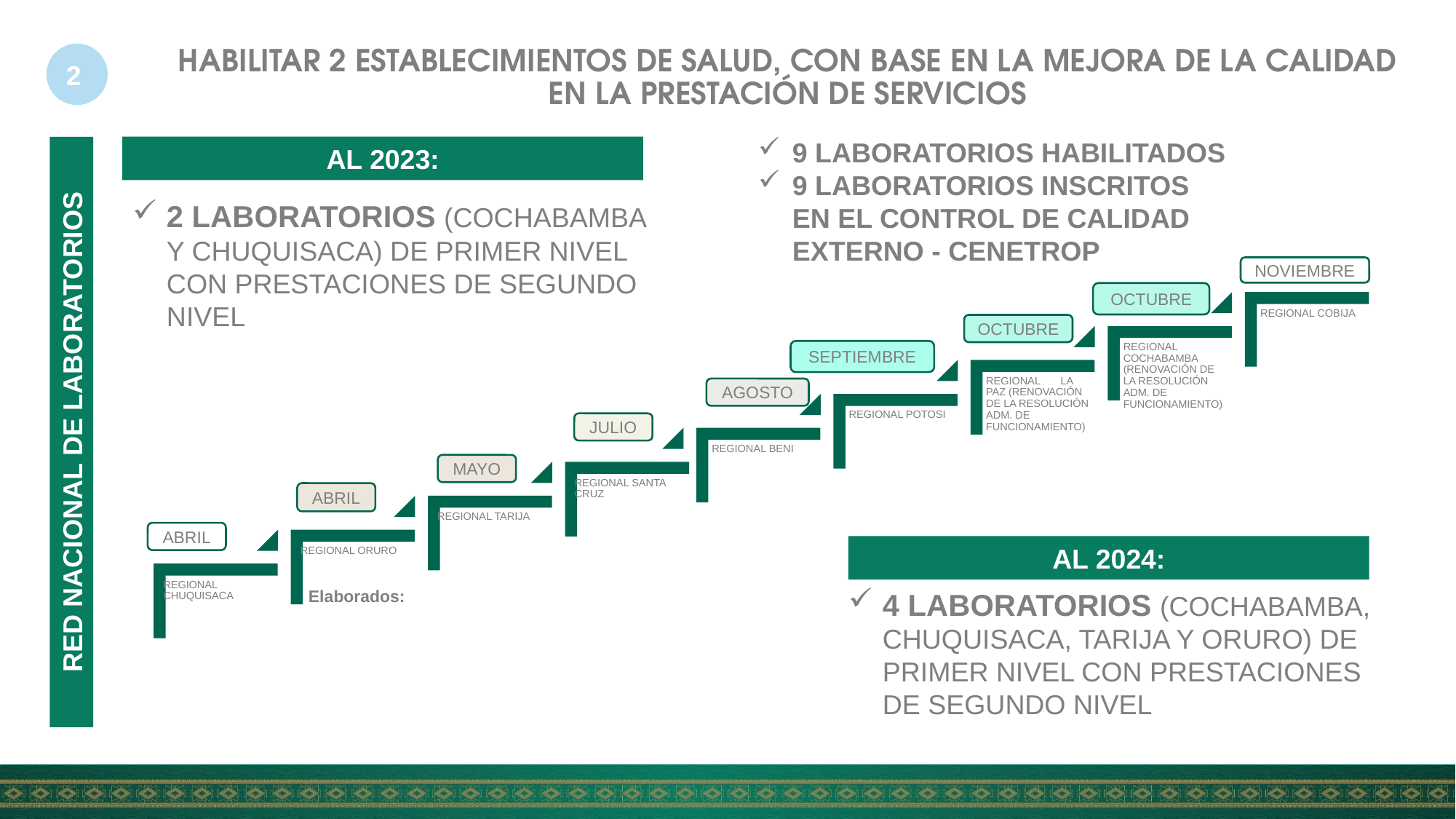

HABILITAR 2 ESTABLECIMIENTOS DE SALUD, CON BASE EN LA MEJORA DE LA CALIDAD EN LA PRESTACIÓN DE SERVICIOS
2
9 LABORATORIOS HABILITADOS
9 LABORATORIOS INSCRITOS EN EL CONTROL DE CALIDAD EXTERNO - CENETROP
AL 2023:
2 LABORATORIOS (COCHABAMBA Y CHUQUISACA) DE PRIMER NIVEL CON PRESTACIONES DE SEGUNDO NIVEL
REGIONAL CHUQUISACA
REGIONAL ORURO
REGIONAL TARIJA
REGIONAL SANTA CRUZ
REGIONAL BENI
REGIONAL POTOSI
REGIONAL       LA PAZ (RENOVACIÓN DE LA RESOLUCIÓN ADM. DE FUNCIONAMIENTO)
REGIONAL COCHABAMBA (RENOVACIÓN DE LA RESOLUCIÓN ADM. DE FUNCIONAMIENTO)
REGIONAL COBIJA
NOVIEMBRE
OCTUBRE
OCTUBRE
SEPTIEMBRE
AGOSTO
RED NACIONAL DE LABORATORIOS
JULIO
MAYO
ABRIL
ABRIL
AL 2024:
4 LABORATORIOS (COCHABAMBA, CHUQUISACA, TARIJA Y ORURO) DE PRIMER NIVEL CON PRESTACIONES DE SEGUNDO NIVEL
Elaborados: